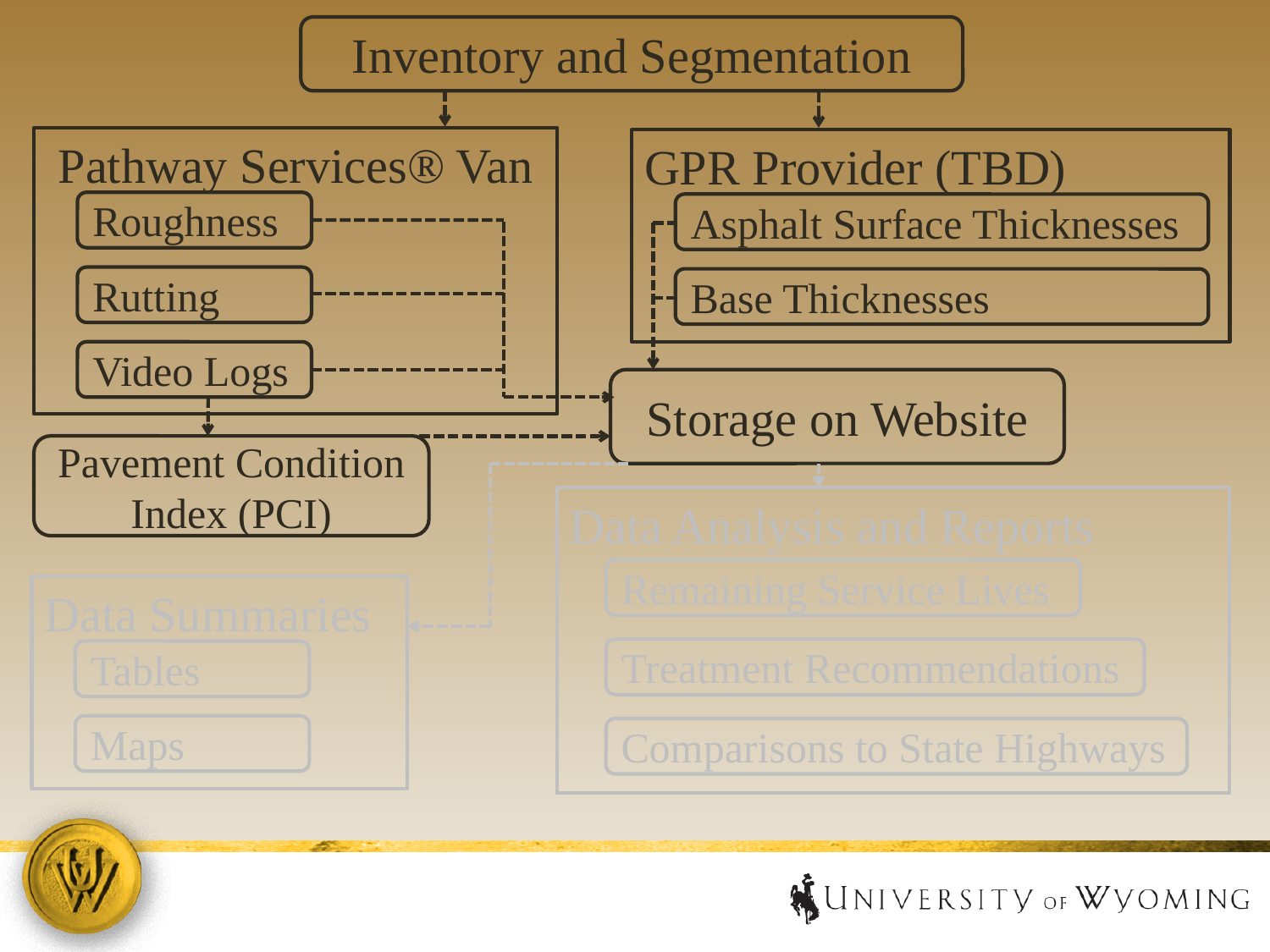

Inventory and Segmentation
Pathway Services® Van
Roughness
Rutting
Video Logs
GPR Provider (TBD)
Asphalt Surface Thicknesses
Base Thicknesses
Storage on Website
Pavement Condition Index (PCI)
Data Summaries
Tables
Maps
Data Analysis and Reports
Remaining Service Lives
Treatment Recommendations
Comparisons to State Highways